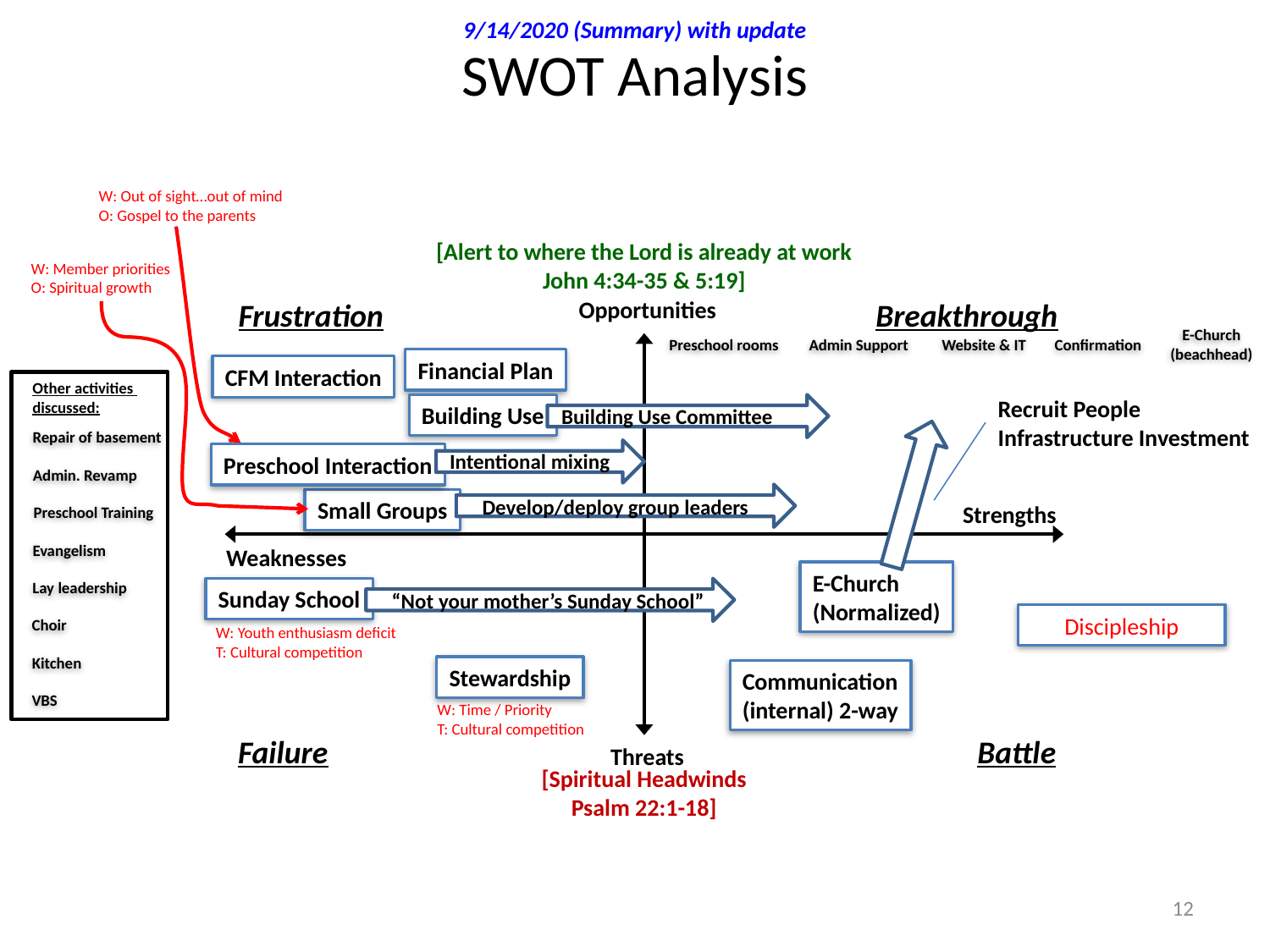

9/14/2020 (Summary) with update
SWOT Analysis
W: Out of sight…out of mind
O: Gospel to the parents

[Alert to where the Lord is already at work
John 4:34-35 & 5:19]
W: Member priorities
O: Spiritual growth
Opportunities
Frustration
Breakthrough
Strengths
Weaknesses
Failure
Battle
Threats

E-Church (beachhead)
Confirmation
Preschool rooms
Admin Support
Website & IT
Financial Plan
CFM Interaction

Other activities
discussed:
Repair of basement
Admin. Revamp
Preschool Training
Evangelism
Lay leadership
Choir
Kitchen
VBS
Recruit People
Infrastructure Investment

Building Use Committee
Building Use

Intentional mixing
Preschool Interaction

Develop/deploy group leaders
Small Groups
E-Church
(Normalized)
Sunday School

“Not your mother’s Sunday School”
Discipleship
W: Youth enthusiasm deficit
T: Cultural competition
Stewardship
Communication
(internal) 2-way
W: Time / Priority
T: Cultural competition
[Spiritual Headwinds
Psalm 22:1-18]
12